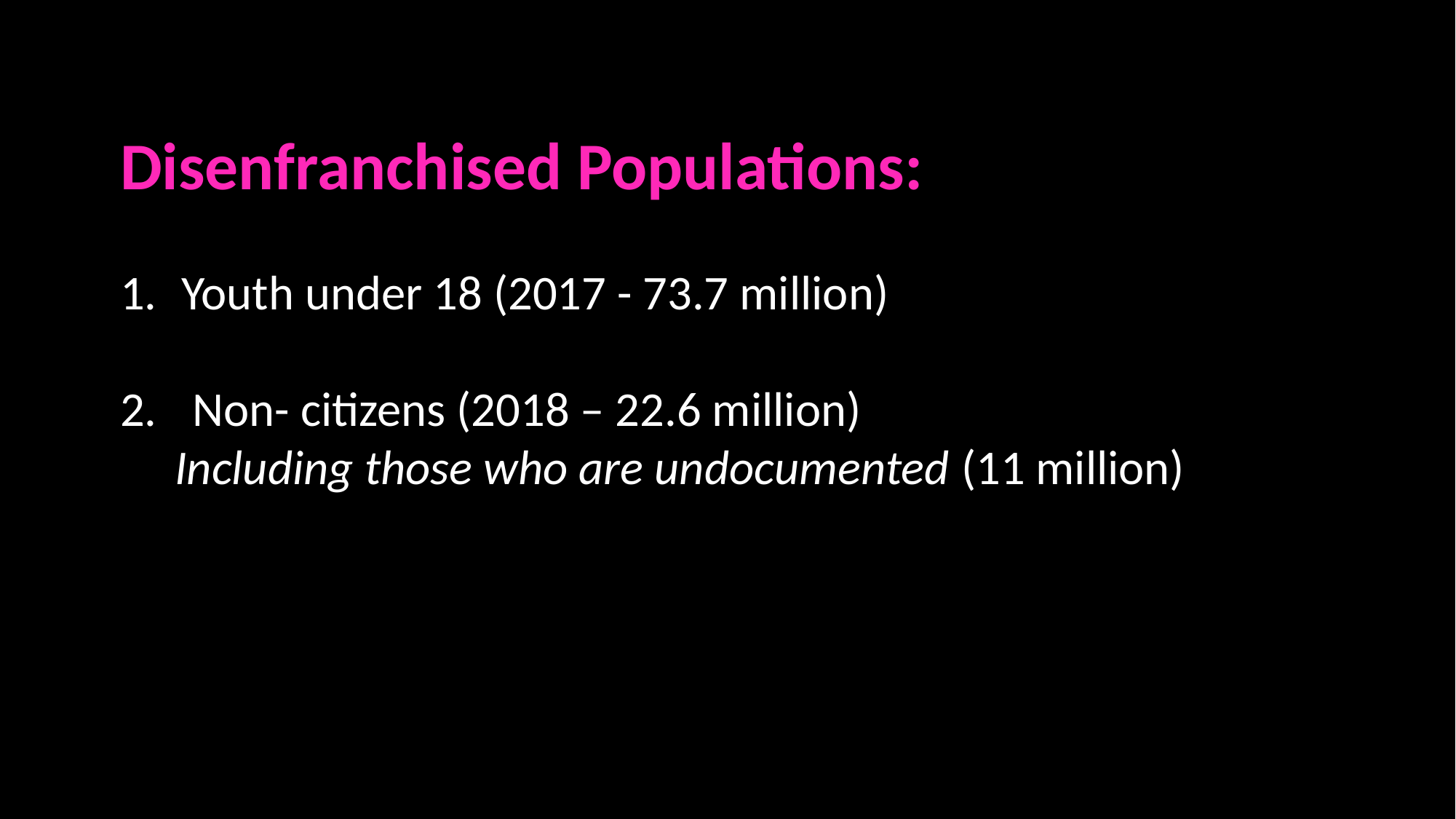

Disenfranchised Populations:

Youth under 18 (2017 - 73.7 million)

 Non- citizens (2018 – 22.6 million)
Including those who are undocumented (11 million)